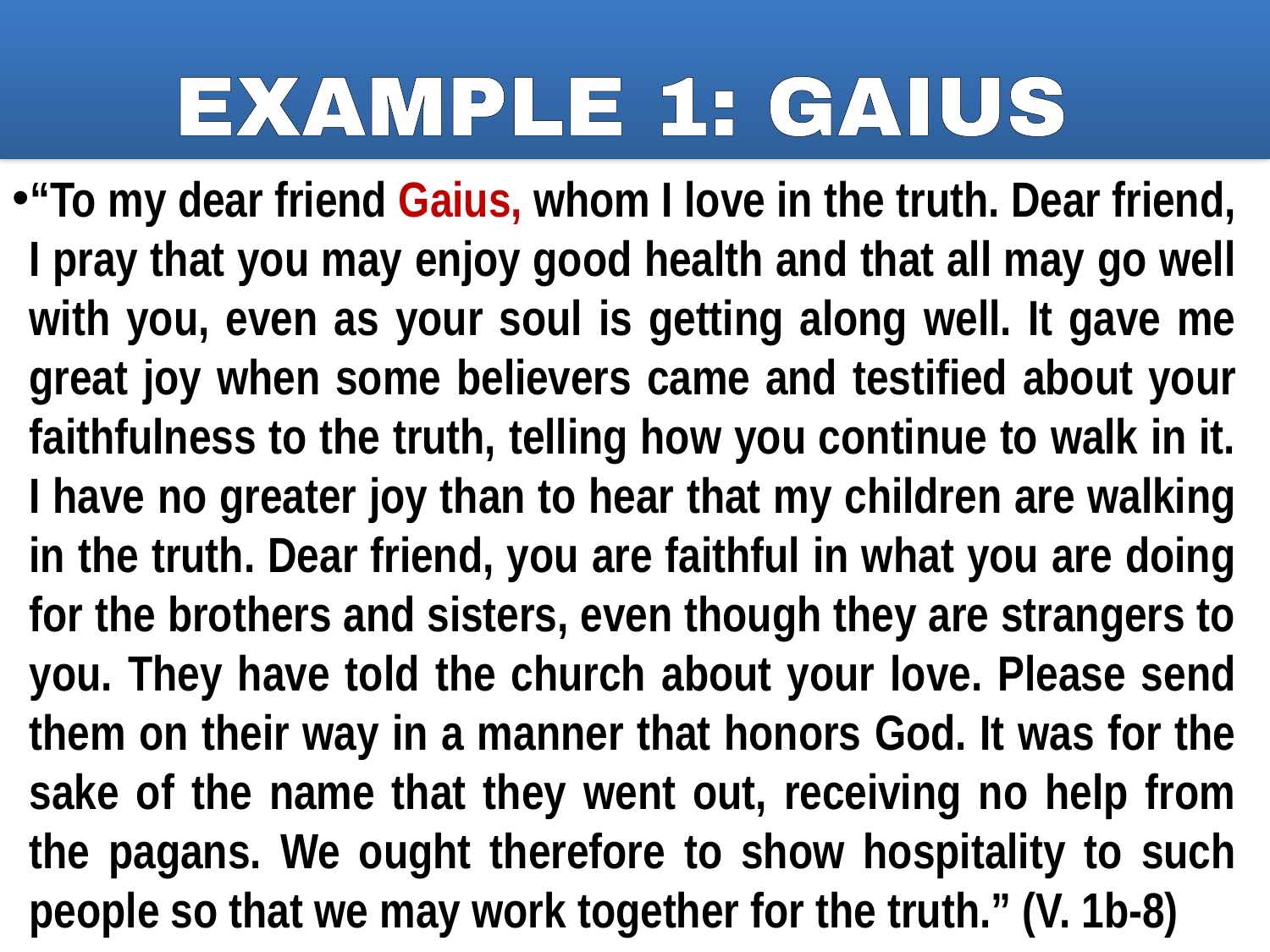

EXAMPLE 1: GAIUS
“To my dear friend Gaius, whom I love in the truth. Dear friend, I pray that you may enjoy good health and that all may go well with you, even as your soul is getting along well. It gave me great joy when some believers came and testified about your faithfulness to the truth, telling how you continue to walk in it. I have no greater joy than to hear that my children are walking in the truth. Dear friend, you are faithful in what you are doing for the brothers and sisters, even though they are strangers to you. They have told the church about your love. Please send them on their way in a manner that honors God. It was for the sake of the name that they went out, receiving no help from the pagans. We ought therefore to show hospitality to such people so that we may work together for the truth.” (V. 1b-8)